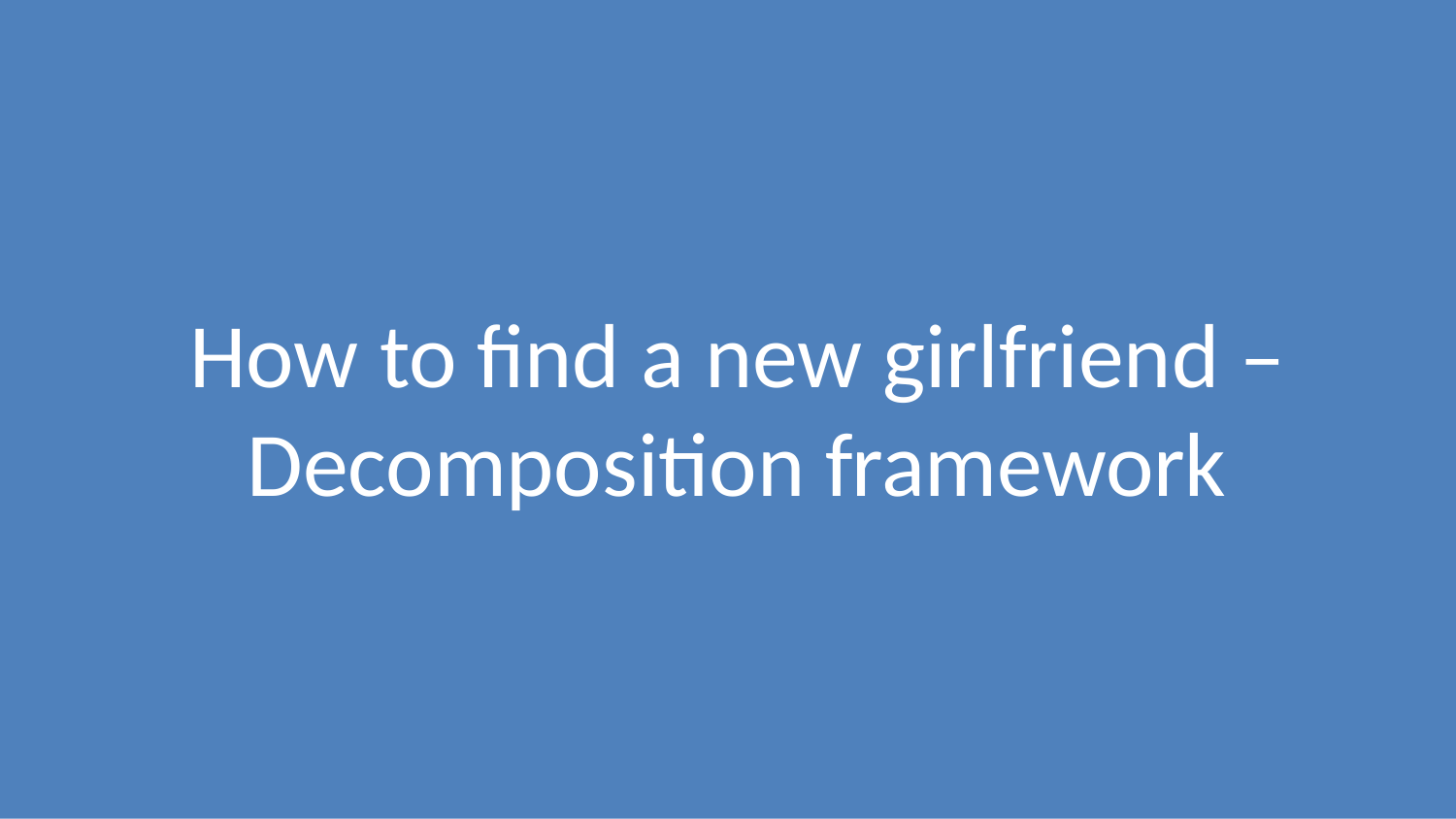

# How to find a new girlfriend –  Decomposition framework